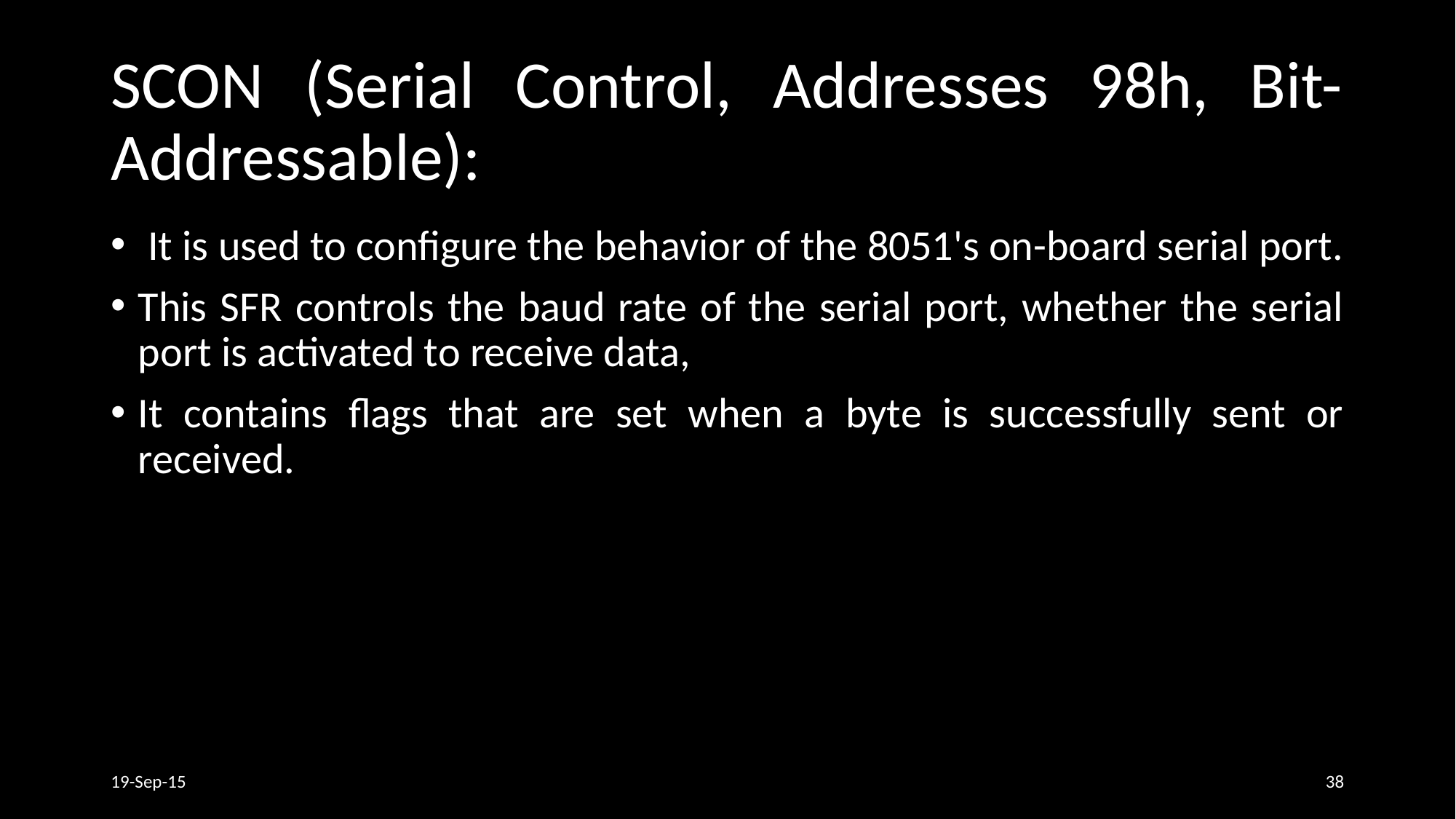

# SCON (Serial Control, Addresses 98h, Bit-Addressable):
 It is used to configure the behavior of the 8051's on-board serial port.
This SFR controls the baud rate of the serial port, whether the serial port is activated to receive data,
It contains flags that are set when a byte is successfully sent or received.

19-Sep-15
38